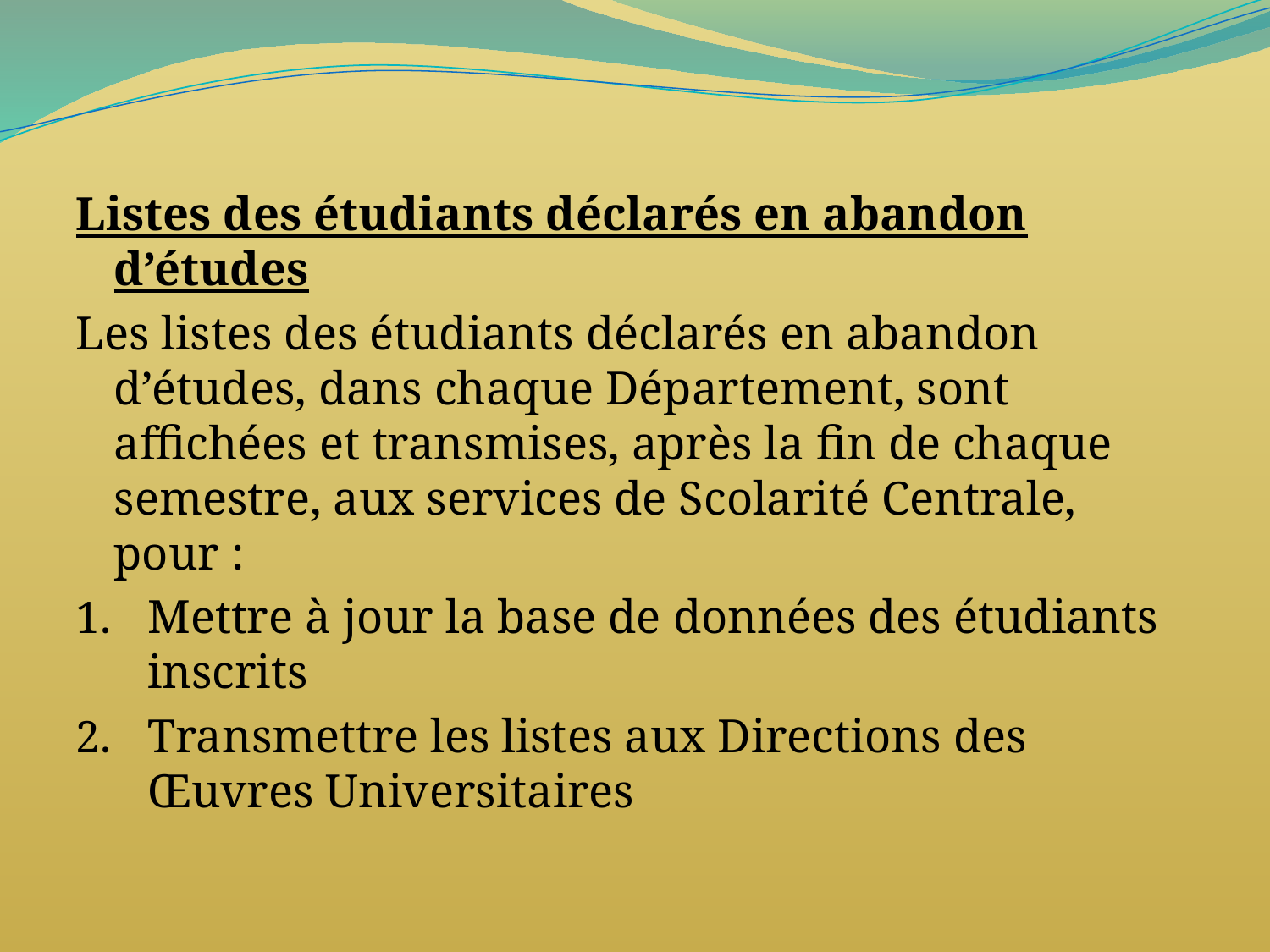

Listes des étudiants déclarés en abandon d’études
Les listes des étudiants déclarés en abandon d’études, dans chaque Département, sont affichées et transmises, après la fin de chaque semestre, aux services de Scolarité Centrale, pour :
Mettre à jour la base de données des étudiants inscrits
Transmettre les listes aux Directions des Œuvres Universitaires